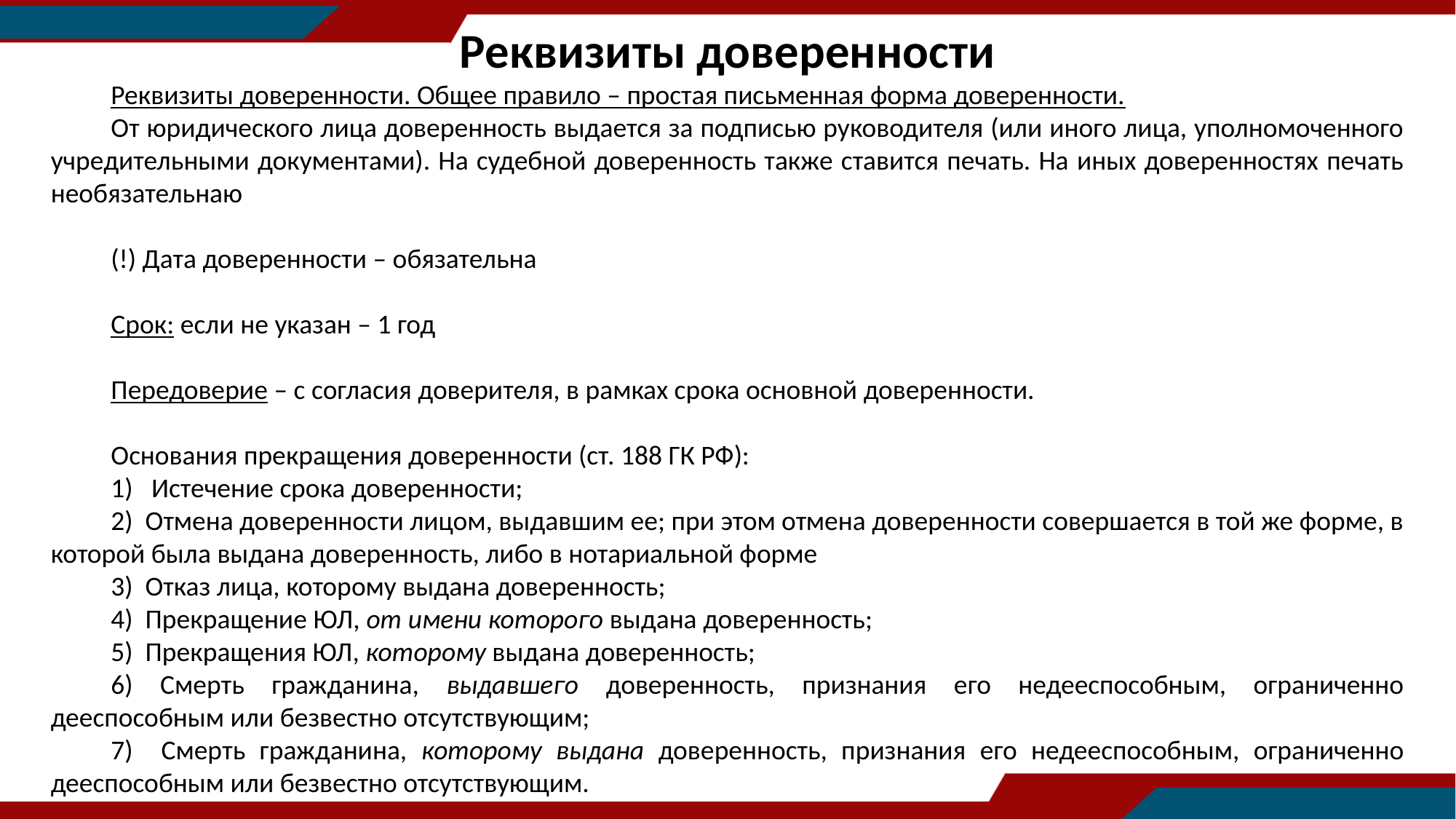

Реквизиты доверенности
Реквизиты доверенности. Общее правило – простая письменная форма доверенности.
От юридического лица доверенность выдается за подписью руководителя (или иного лица, уполномоченного учредительными документами). На судебной доверенность также ставится печать. На иных доверенностях печать необязательнаю

(!) Дата доверенности – обязательна

Срок: если не указан – 1 год

Передоверие – с согласия доверителя, в рамках срока основной доверенности.

Основания прекращения доверенности (ст. 188 ГК РФ):
1)   Истечение срока доверенности;
2)  Отмена доверенности лицом, выдавшим ее; при этом отмена доверенности совершается в той же форме, в которой была выдана доверенность, либо в нотариальной форме
3)  Отказ лица, которому выдана доверенность;
4)  Прекращение ЮЛ, от имени которого выдана доверенность;
5)  Прекращения ЮЛ, которому выдана доверенность;
6) Смерть гражданина, выдавшего доверенность, признания его недееспособным, ограниченно дееспособным или безвестно отсутствующим;
7)  Смерть гражданина, которому выдана доверенность, признания его недееспособным, ограниченно дееспособным или безвестно отсутствующим.